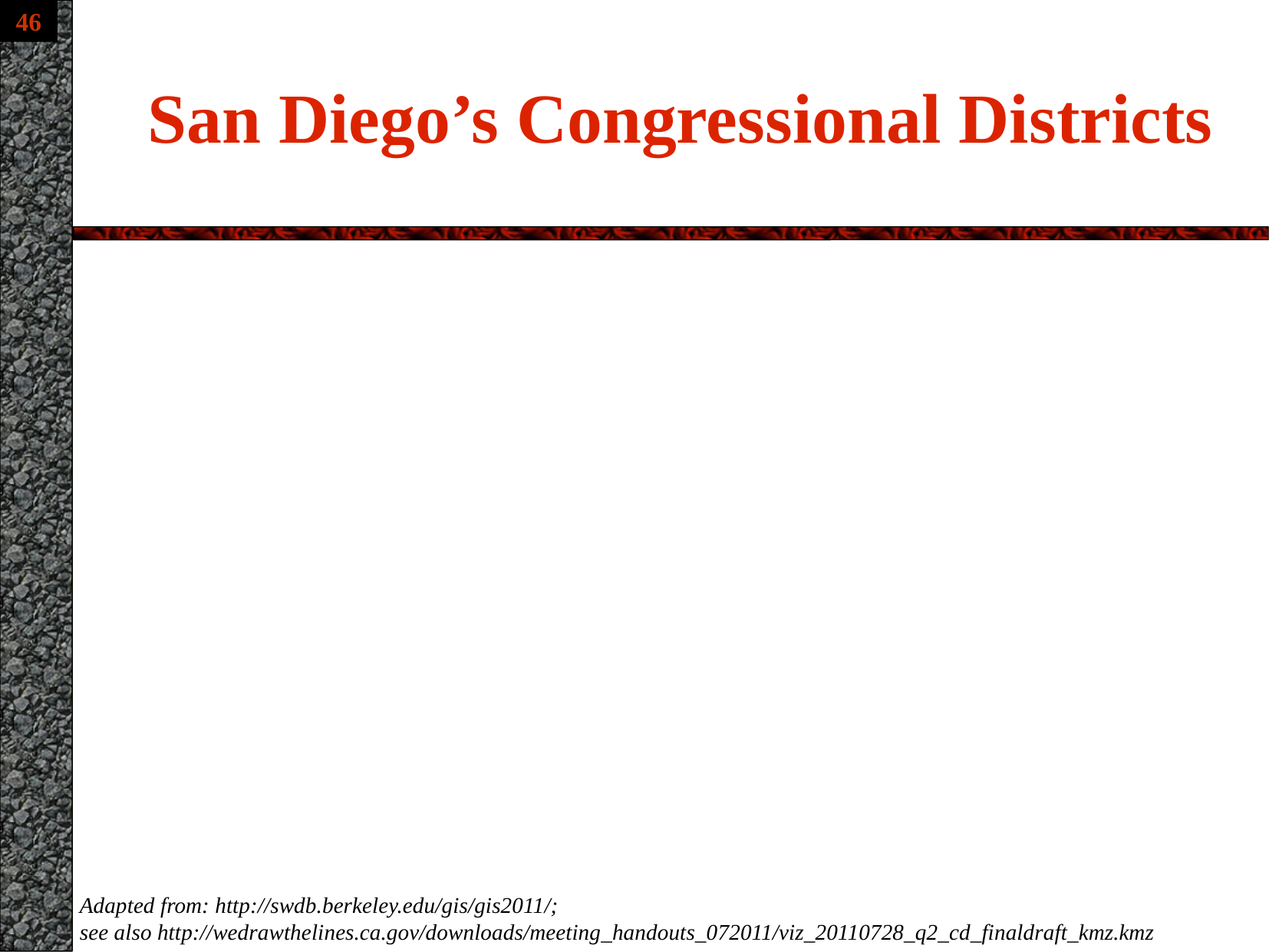

# San Diego’s Congressional Districts
Adapted from: http://swdb.berkeley.edu/gis/gis2011/;
see also http://wedrawthelines.ca.gov/downloads/meeting_handouts_072011/viz_20110728_q2_cd_finaldraft_kmz.kmz